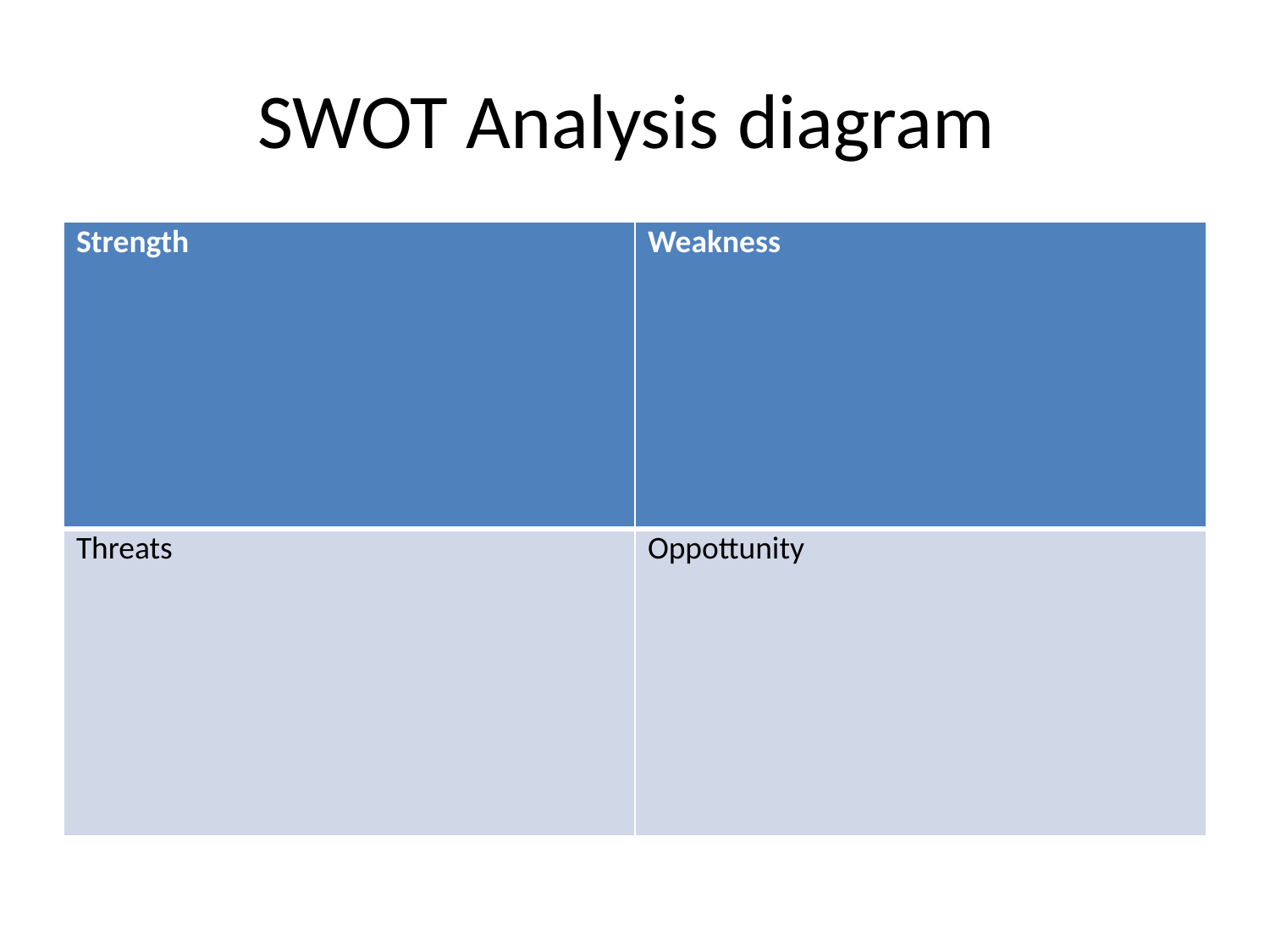

# SWOT Analysis diagram
| Strength | Weakness |
| --- | --- |
| Threats | Oppottunity |